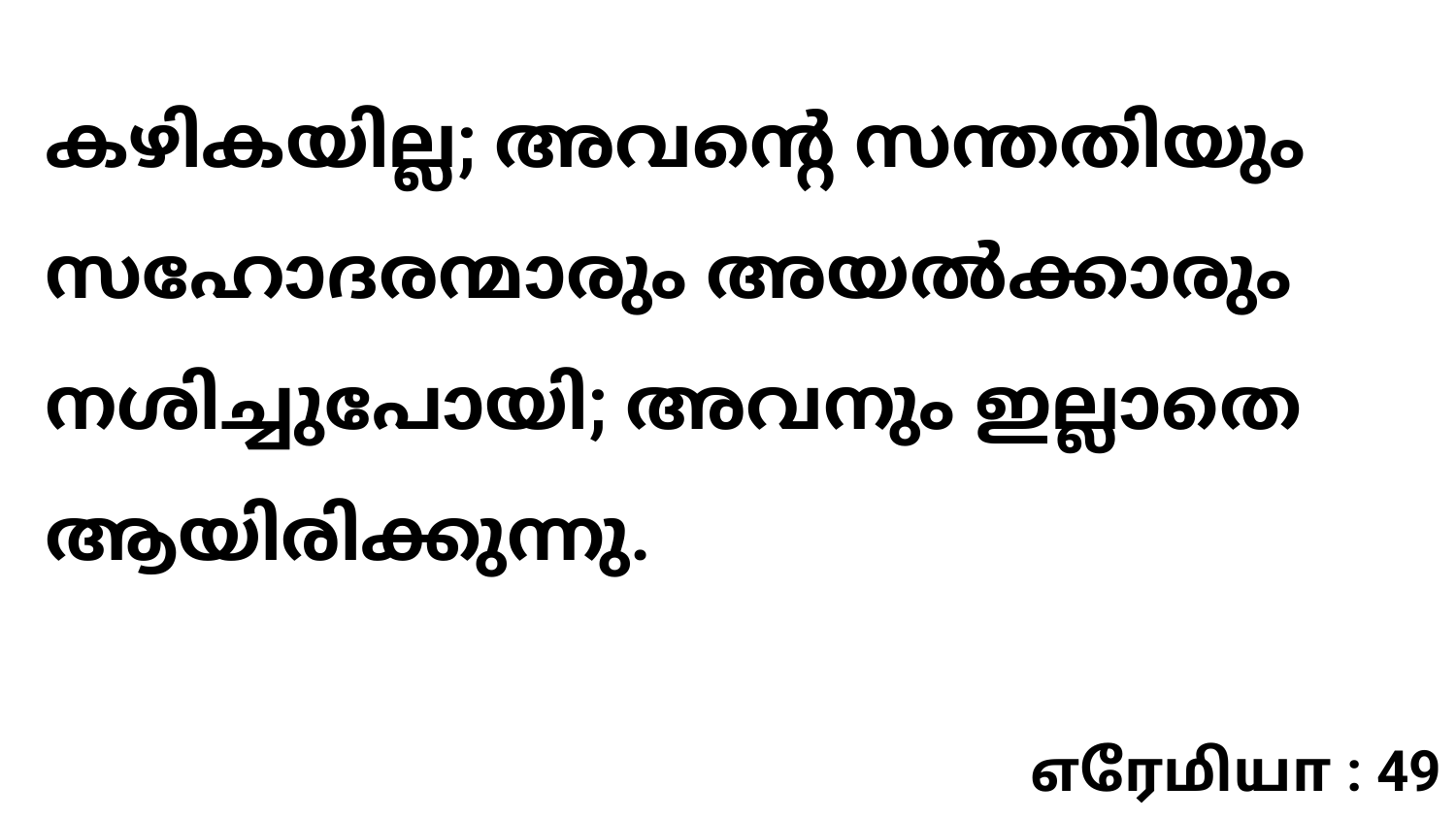

കഴികയില്ല; അവന്റെ സന്തതിയും സഹോദരന്മാരും അയൽക്കാരും നശിച്ചുപോയി; അവനും ഇല്ലാതെ ആയിരിക്കുന്നു.
எரேமியா : 49